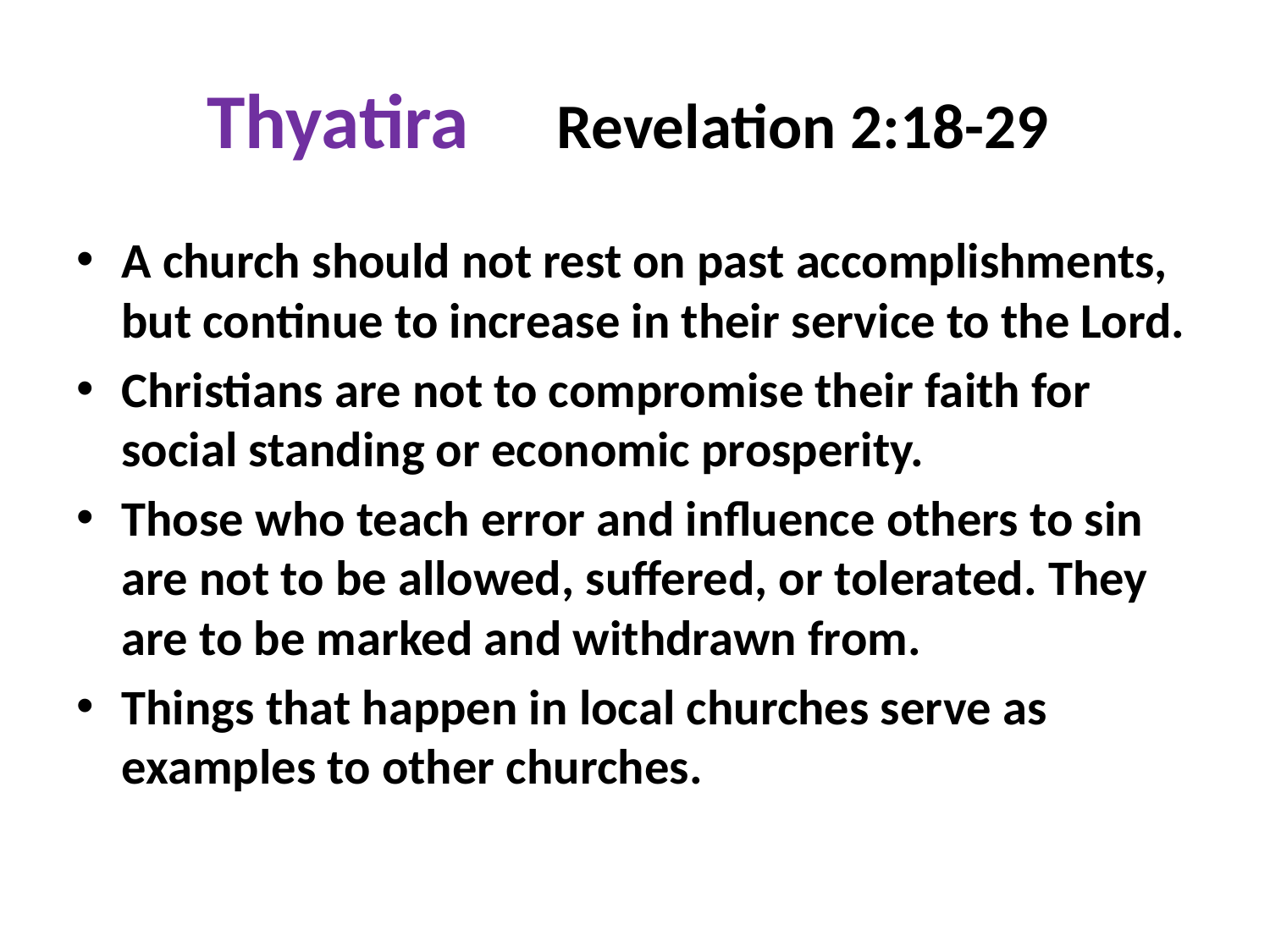

# Thyatira     Revelation 2:18-29
A church should not rest on past accomplishments, but continue to increase in their service to the Lord.
Christians are not to compromise their faith for social standing or economic prosperity.
Those who teach error and influence others to sin are not to be allowed, suffered, or tolerated. They are to be marked and withdrawn from.
Things that happen in local churches serve as examples to other churches.